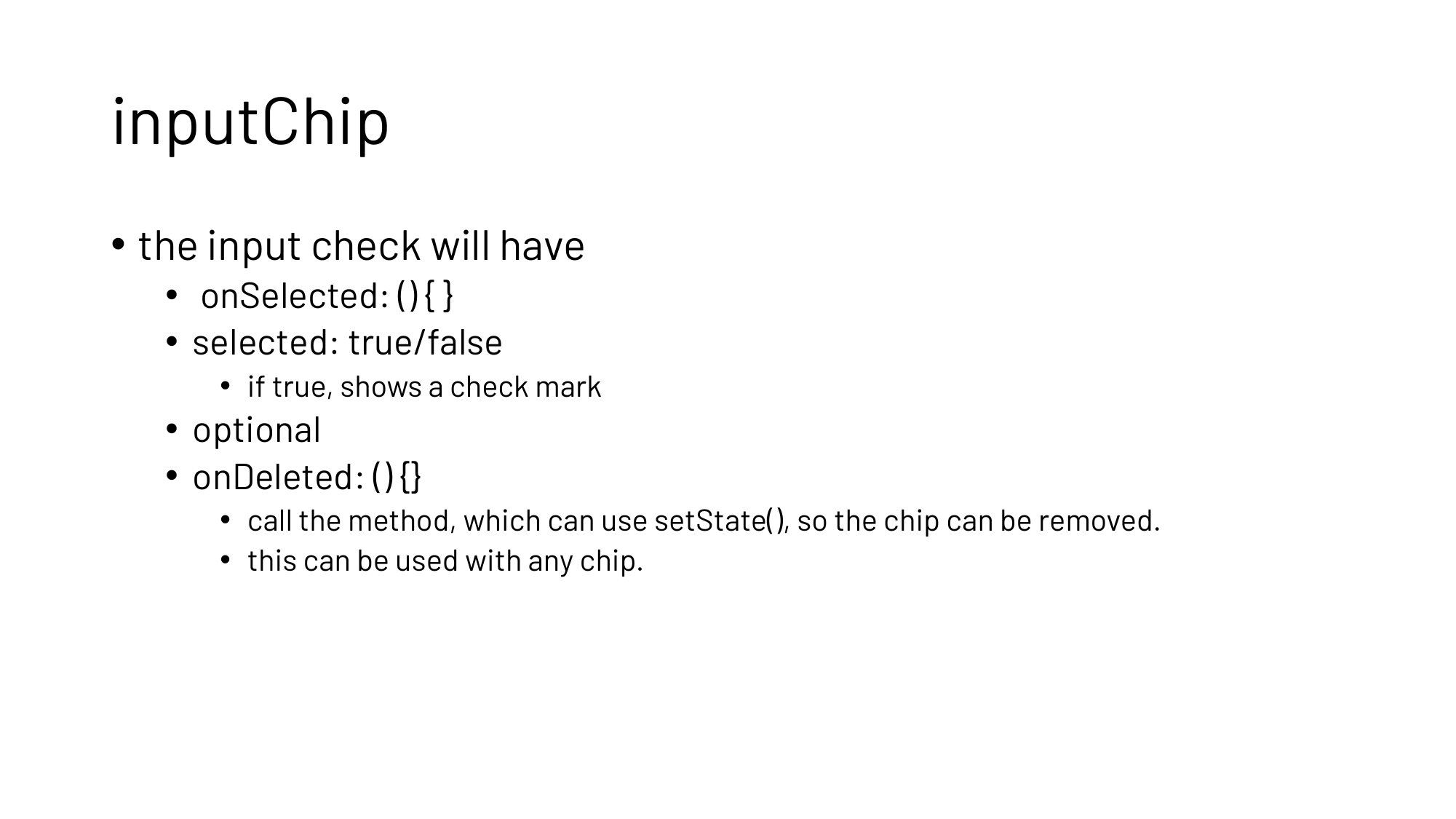

# inputChip
the input check will have
 onSelected: () { }
selected: true/false
if true, shows a check mark
optional
onDeleted: () {}
call the method, which can use setState(), so the chip can be removed.
this can be used with any chip.